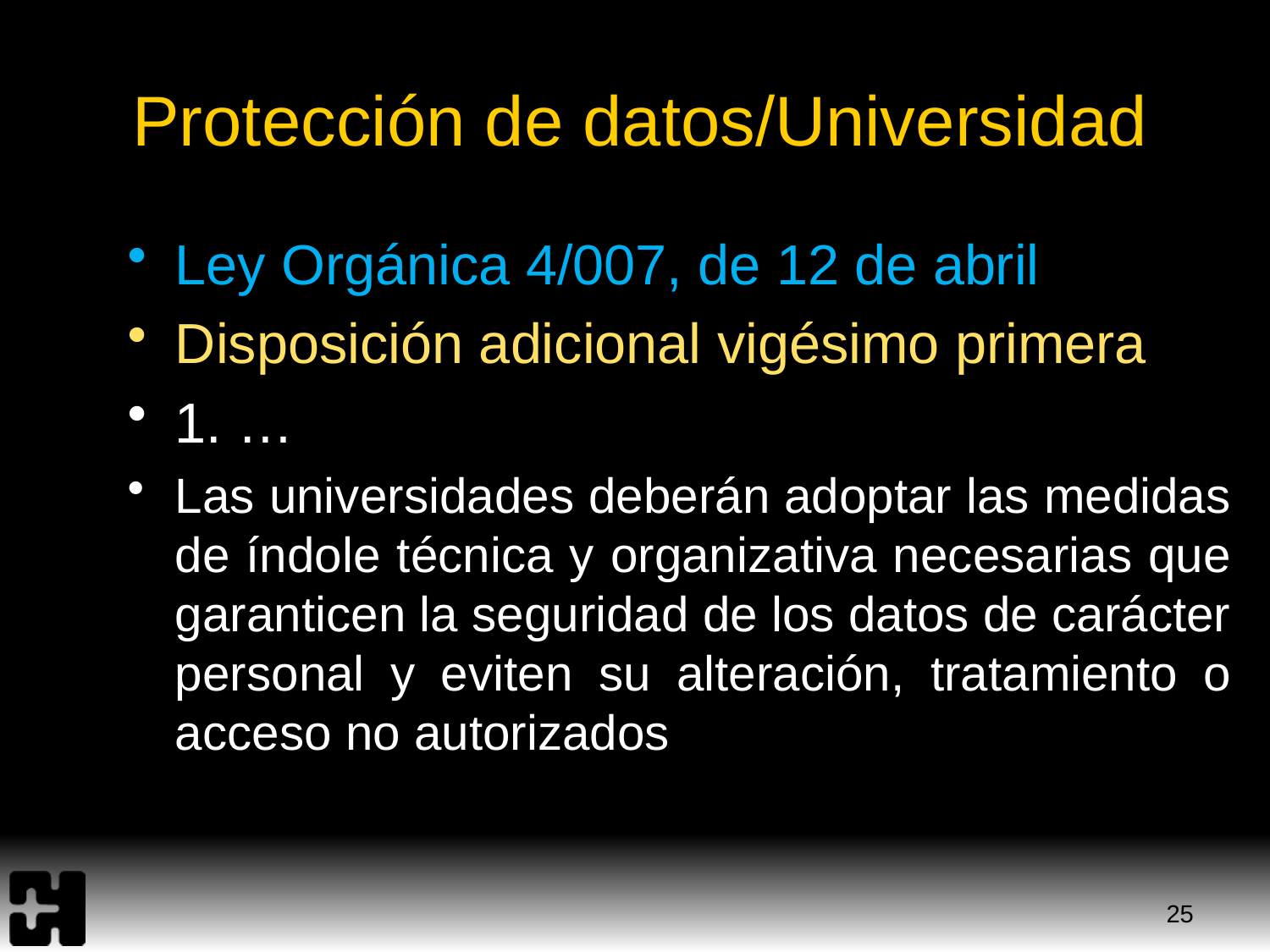

# Protección de datos/Universidad
Ley Orgánica 4/007, de 12 de abril
Disposición adicional vigésimo primera
1. …
Las universidades deberán adoptar las medidas de índole técnica y organizativa necesarias que garanticen la seguridad de los datos de carácter personal y eviten su alteración, tratamiento o acceso no autorizados

25